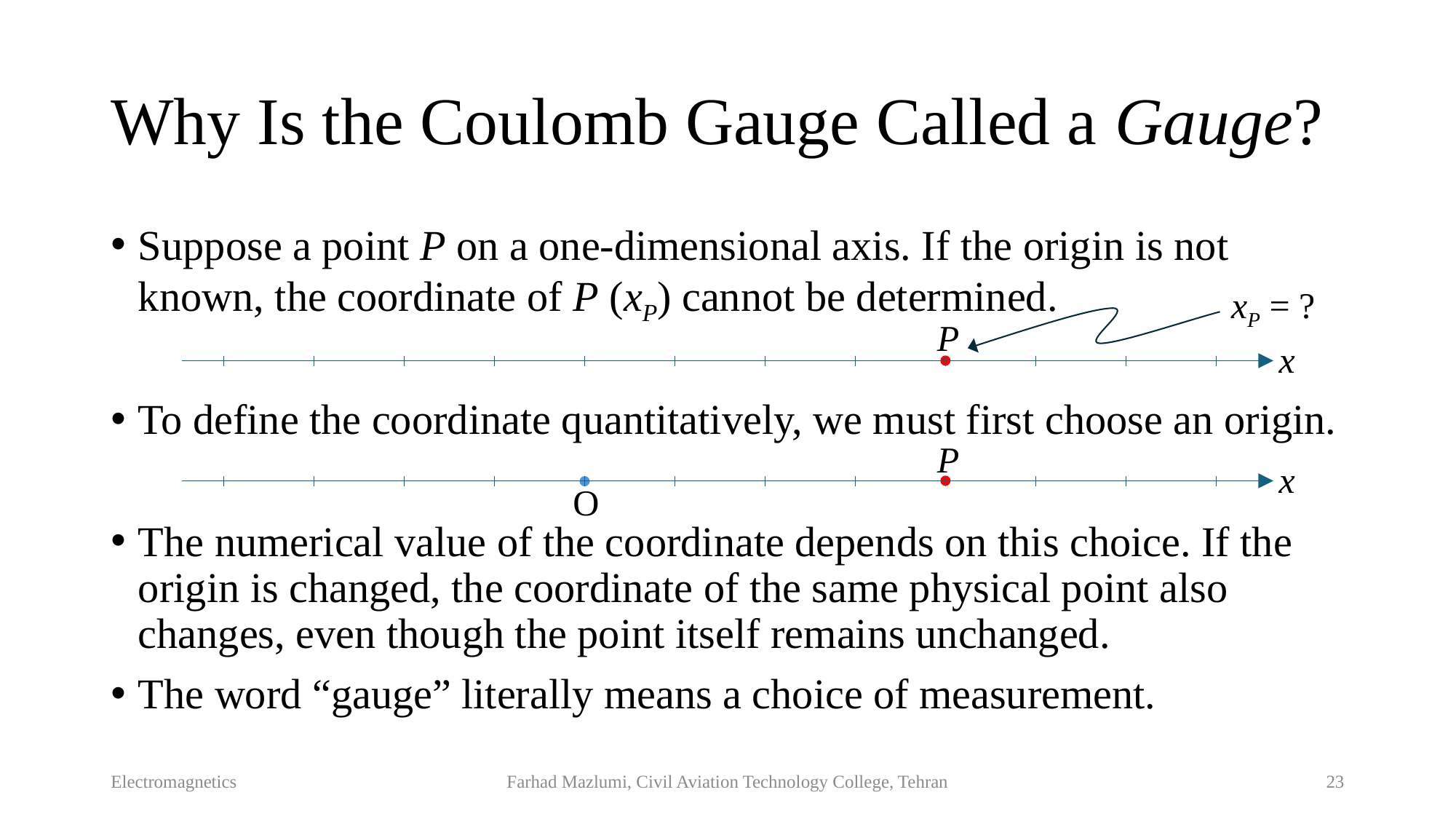

# Why Is the Coulomb Gauge Called a Gauge?
Suppose a point P on a one-dimensional axis. If the origin is not known, the coordinate of P (xP) cannot be determined.

To define the coordinate quantitatively, we must first choose an origin.

The numerical value of the coordinate depends on this choice. If the origin is changed, the coordinate of the same physical point also changes, even though the point itself remains unchanged.
The word “gauge” literally means a choice of measurement.
xP = ?

P
x

P
x
O

Electromagnetics
Farhad Mazlumi, Civil Aviation Technology College, Tehran
23